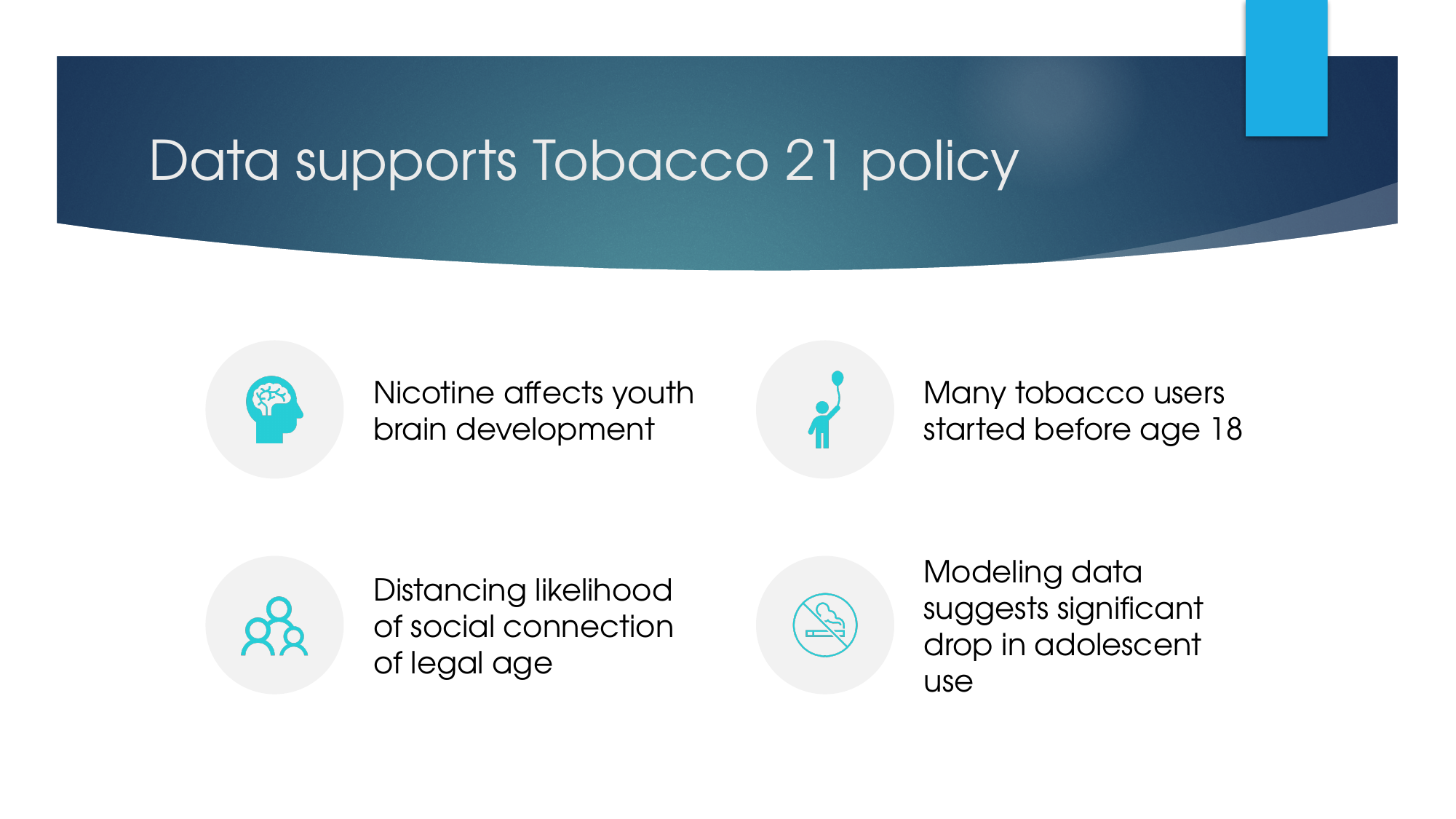

# Data supports Tobacco 21 policy

Nicotine affects youth brain development

Many tobacco users started before age 18

Distancing likelihood of social connection of legal age

Modeling data suggests significant drop in adolescent use